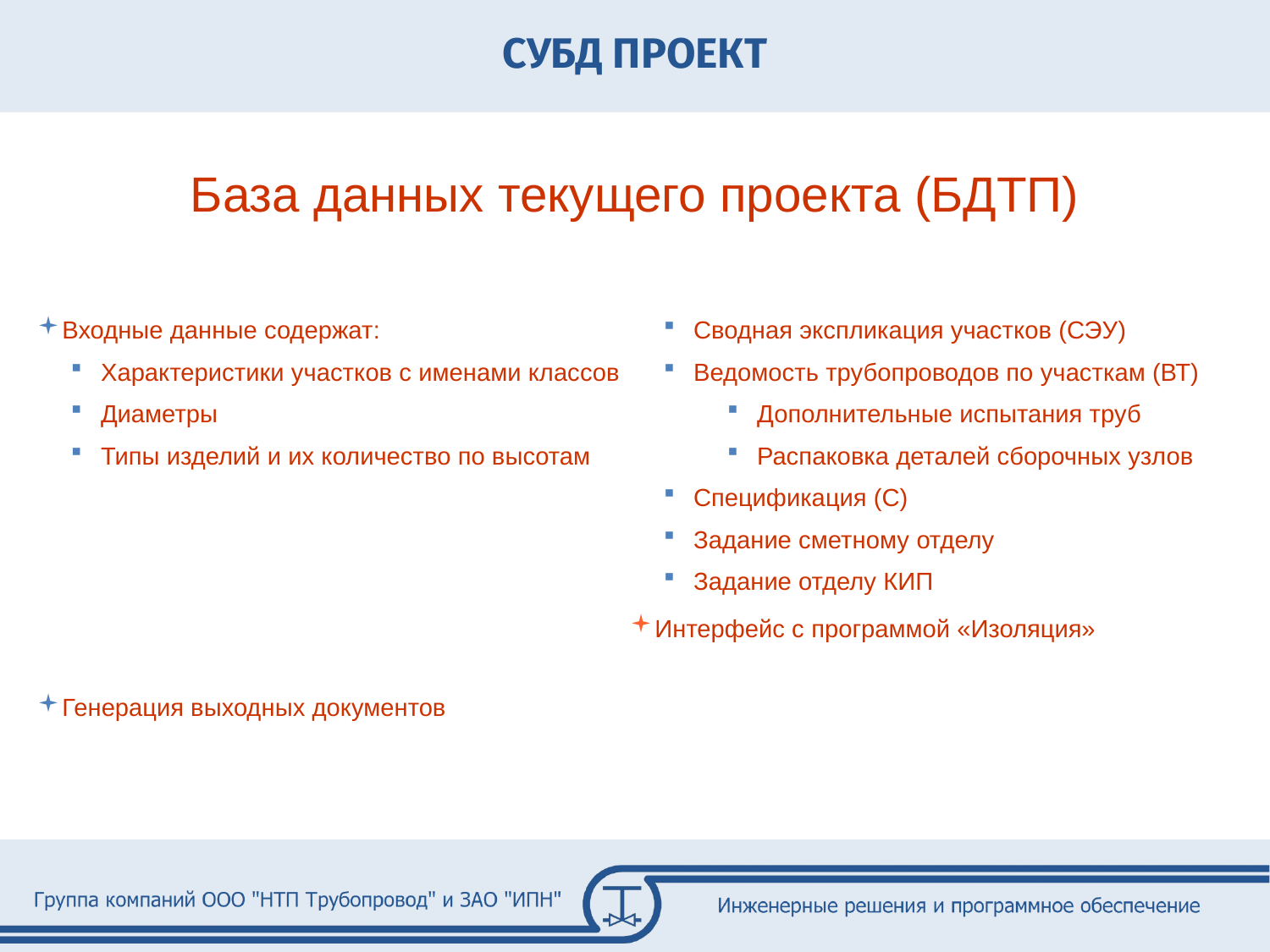

База данных текущего проекта (БДТП)
Входные данные содержат:
Характеристики участков с именами классов
Диаметры
Типы изделий и их количество по высотам

Генерация выходных документов
Сводная экспликация участков (СЭУ)
Ведомость трубопроводов по участкам (ВТ)
Дополнительные испытания труб
Распаковка деталей сборочных узлов
Спецификация (С)
Задание сметному отделу
Задание отделу КИП
Интерфейс с программой «Изоляция»